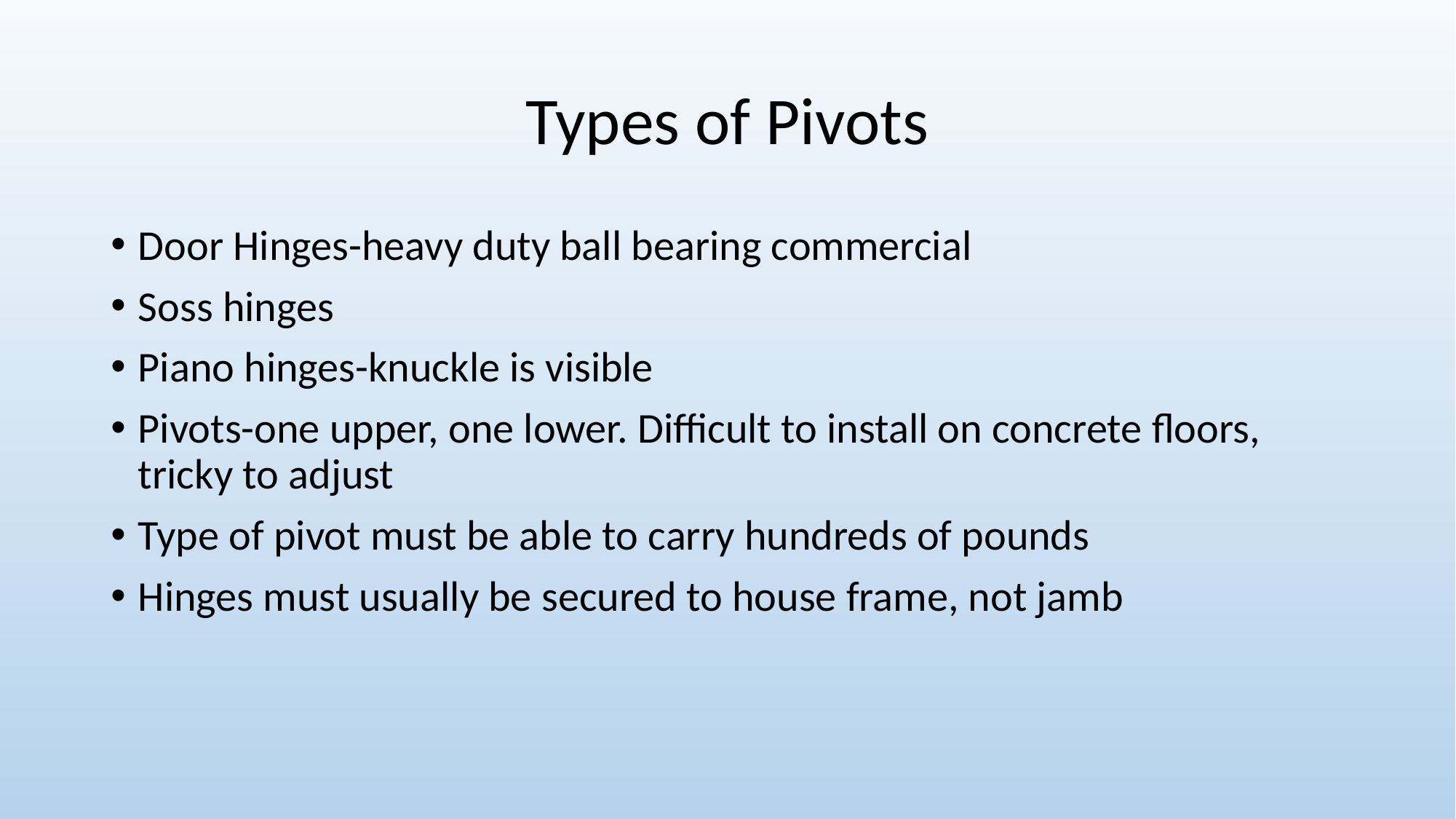

# Types of Pivots
Door Hinges-heavy duty ball bearing commercial
Soss hinges
Piano hinges-knuckle is visible
Pivots-one upper, one lower. Difficult to install on concrete floors, tricky to adjust
Type of pivot must be able to carry hundreds of pounds
Hinges must usually be secured to house frame, not jamb